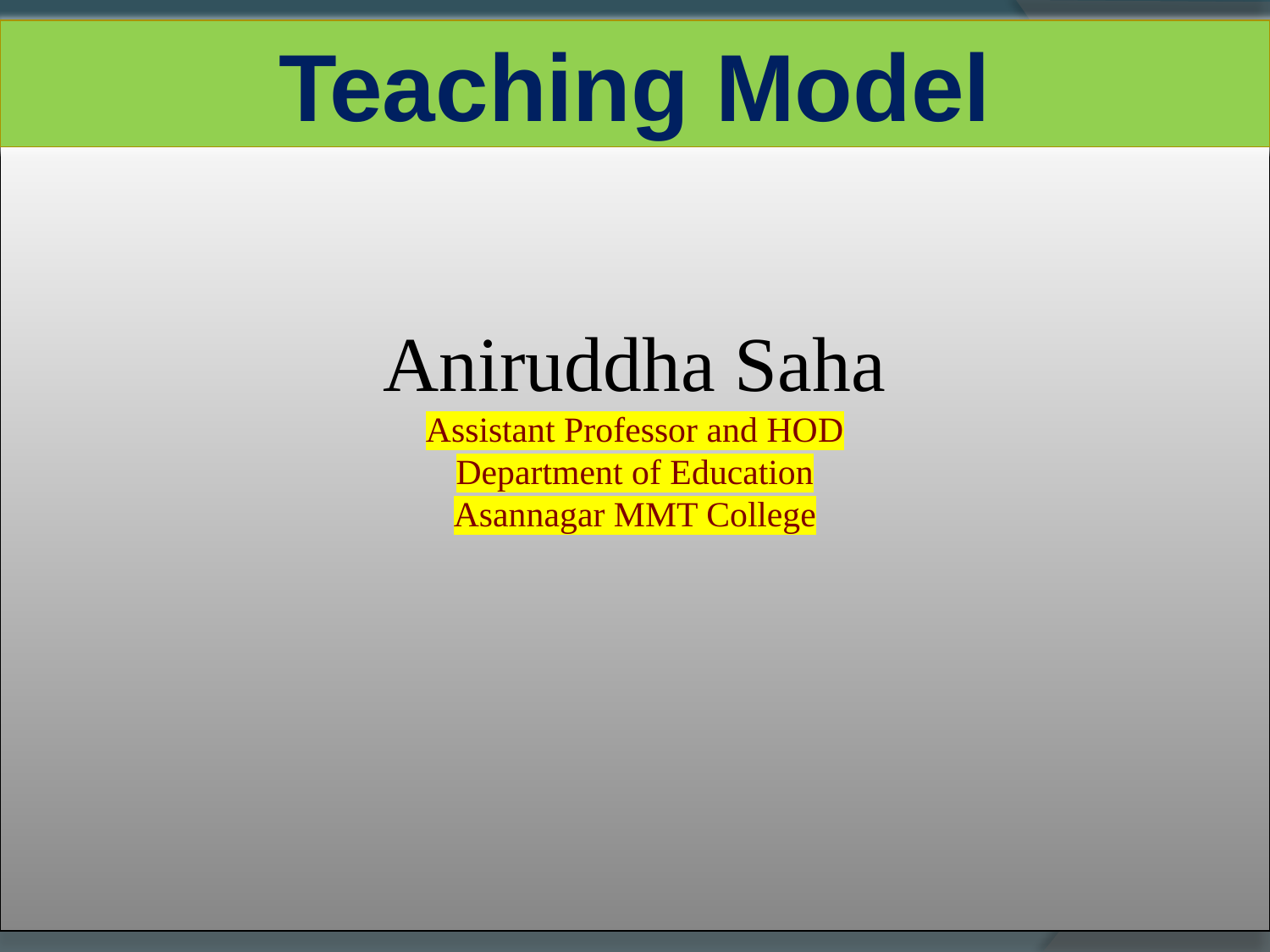

Teaching Model
# Aniruddha Saha Assistant Professor and HOD Department of Education Asannagar MMT College